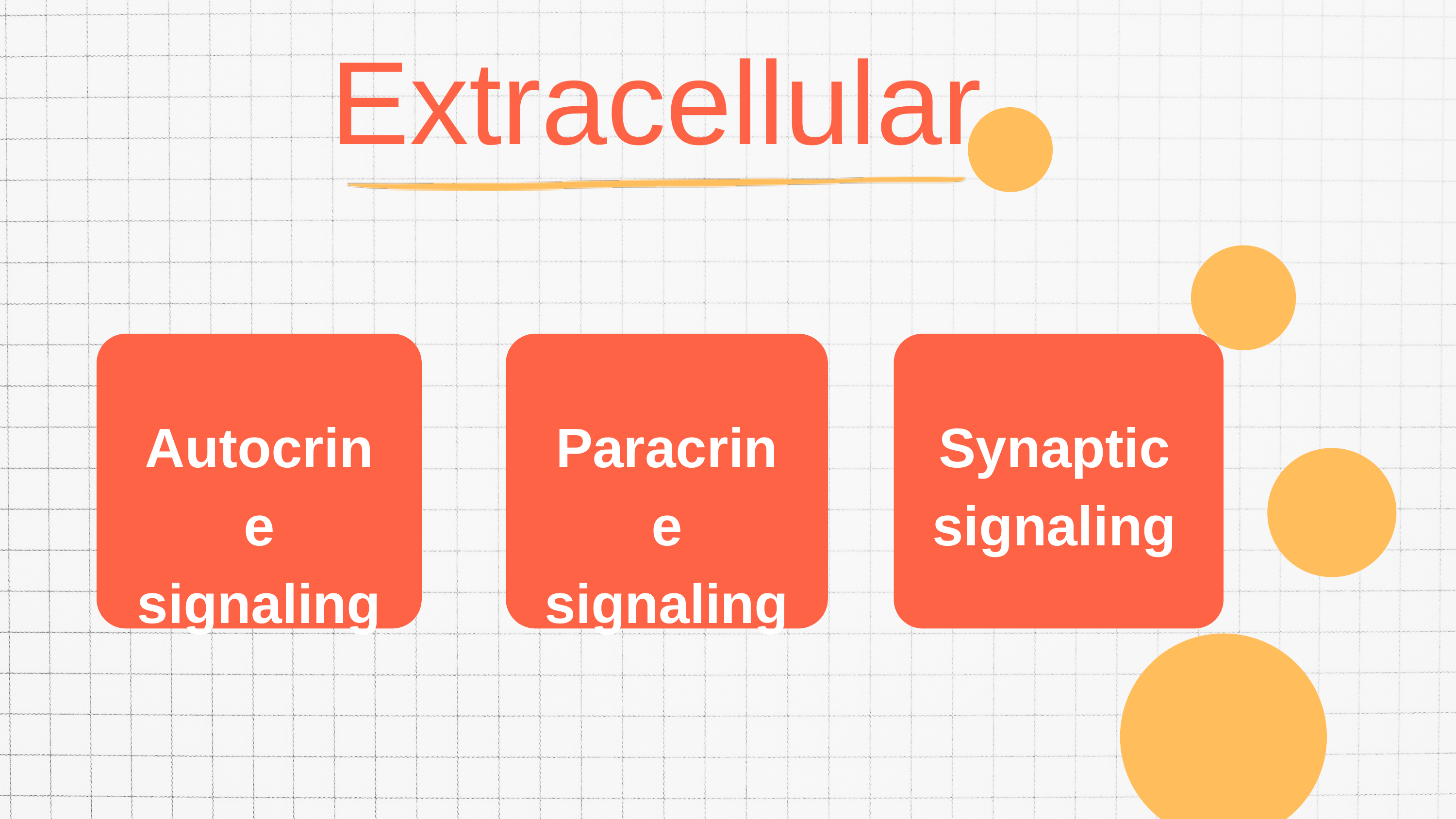

Extracellular

Autocrine signaling
Paracrine signaling
Synaptic signaling